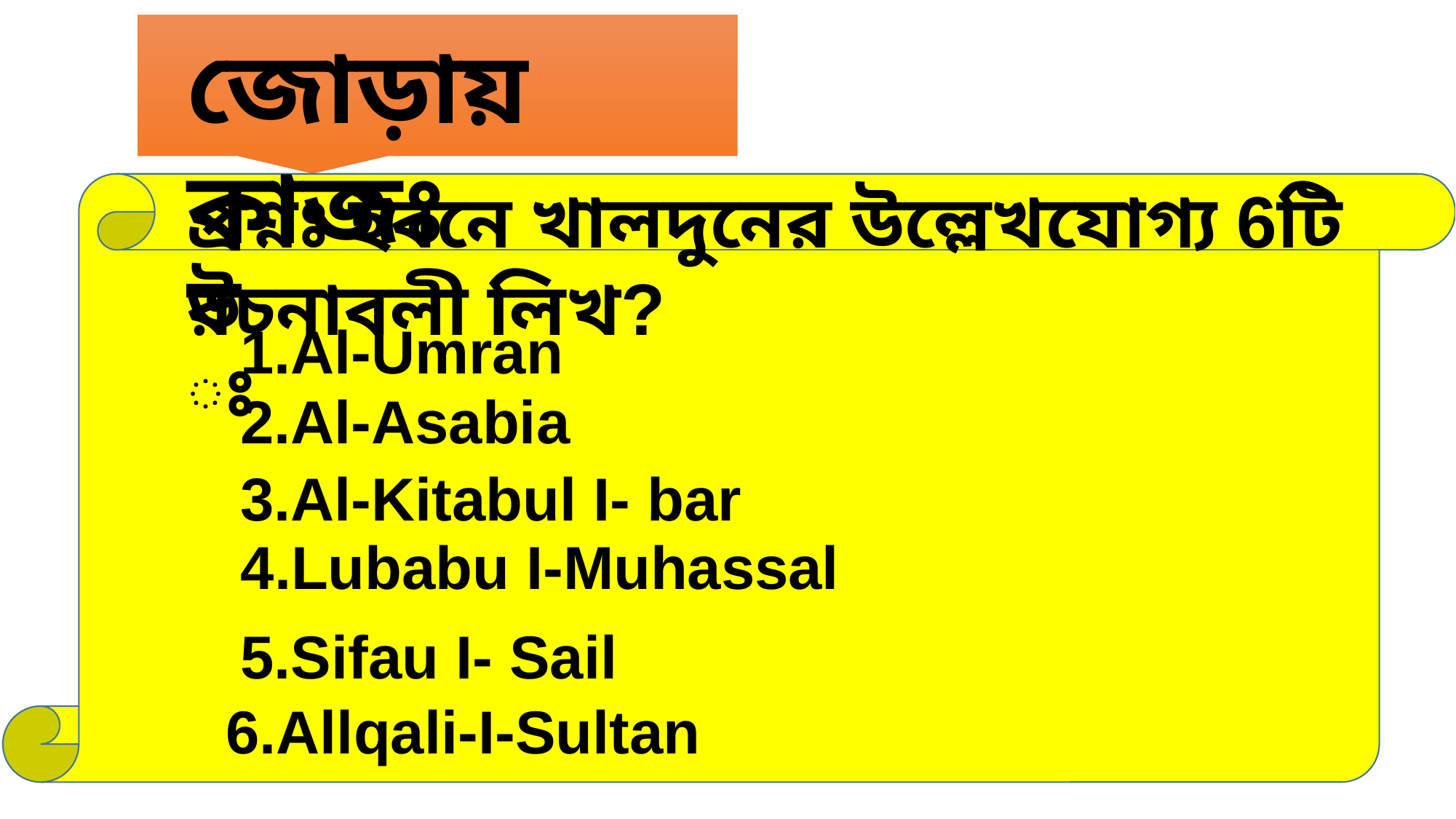

জোড়ায় কাজঃ
প্রশ্নঃ ইবনে খালদুনের উল্লেখযোগ্য 6টি রচনাবলী লিখ?

উঃ
1.Al-Umran
2.Al-Asabia
3.Al-Kitabul I- bar
4.Lubabu I-Muhassal
5.Sifau I- Sail
6.Allqali-I-Sultan